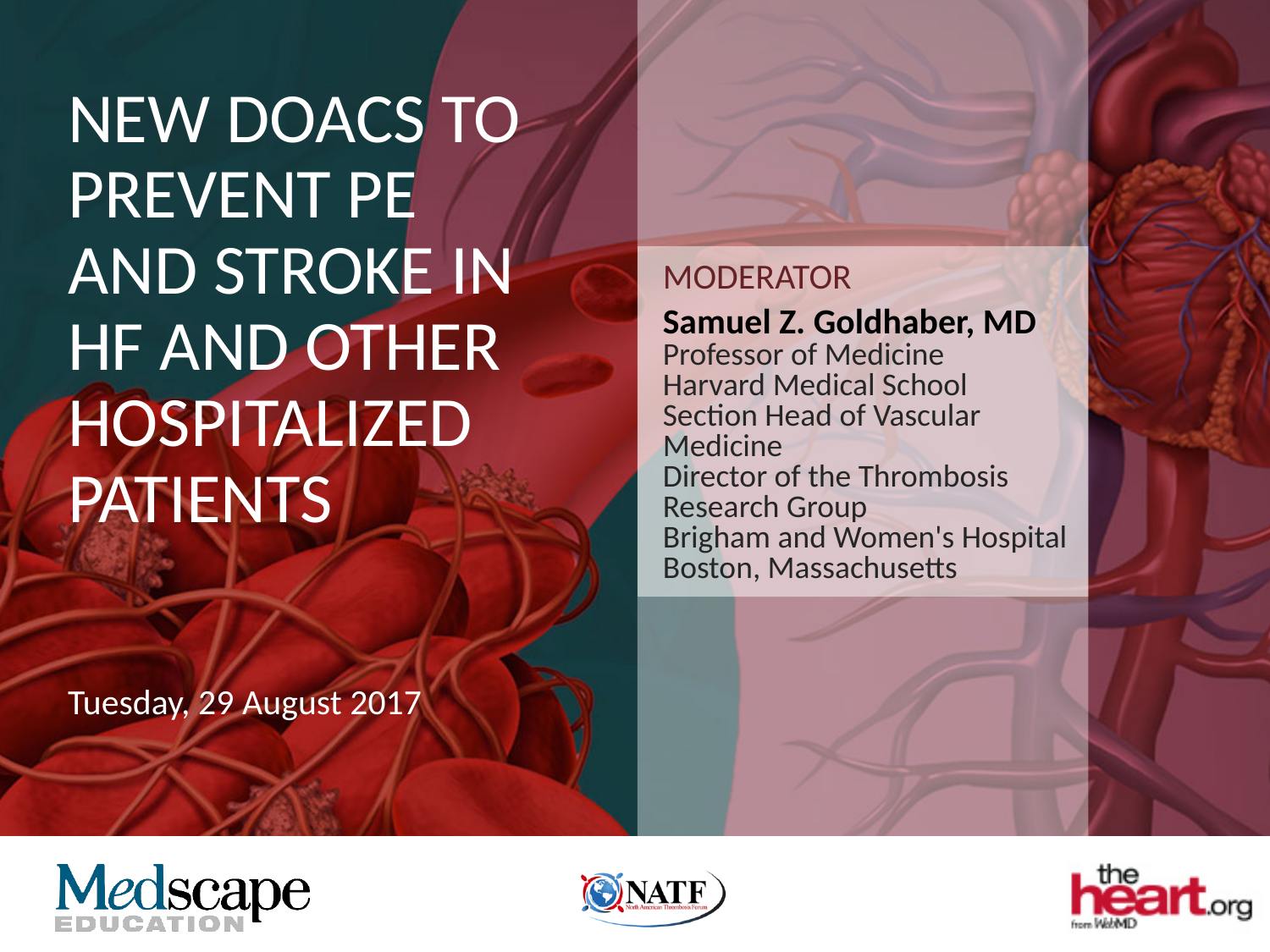

New DOACs to Prevent PE and Stroke in HF and Other Hospitalized Patients
MODERATOR
Samuel Z. Goldhaber, MD
Professor of Medicine
Harvard Medical School
Section Head of Vascular Medicine
Director of the Thrombosis Research Group
Brigham and Women's Hospital
Boston, Massachusetts
Tuesday, 29 August 2017